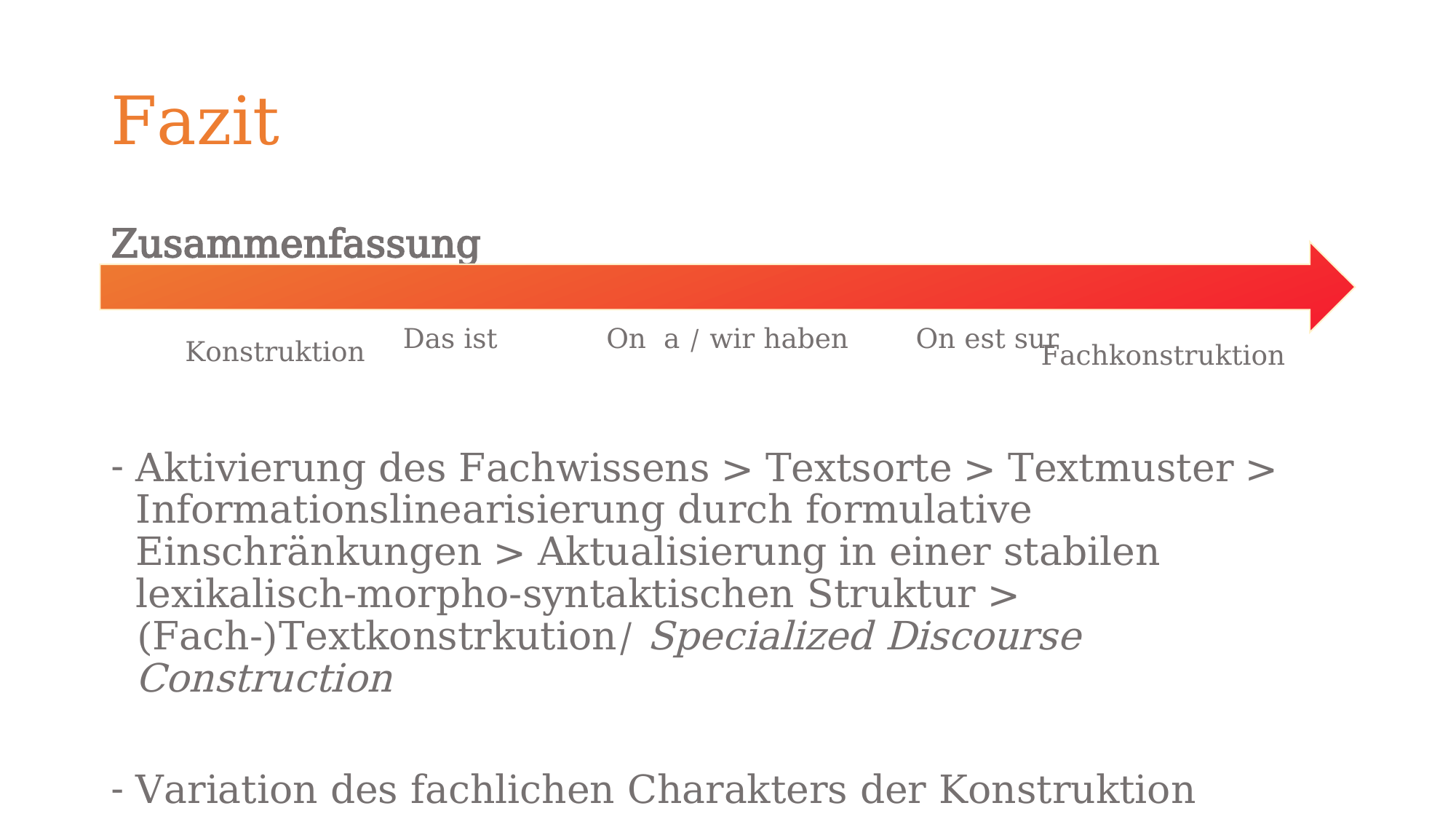

# Fazit
Zusammenfassung

Aktivierung des Fachwissens > Textsorte > Textmuster > Informationslinearisierung durch formulative Einschränkungen > Aktualisierung in einer stabilen lexikalisch-morpho-syntaktischen Struktur > (Fach-)Textkonstrkution/ Specialized Discourse Construction

Variation des fachlichen Charakters der Konstruktion

Das ist
On  a / wir haben
On est sur
Konstruktion
Fachkonstruktion